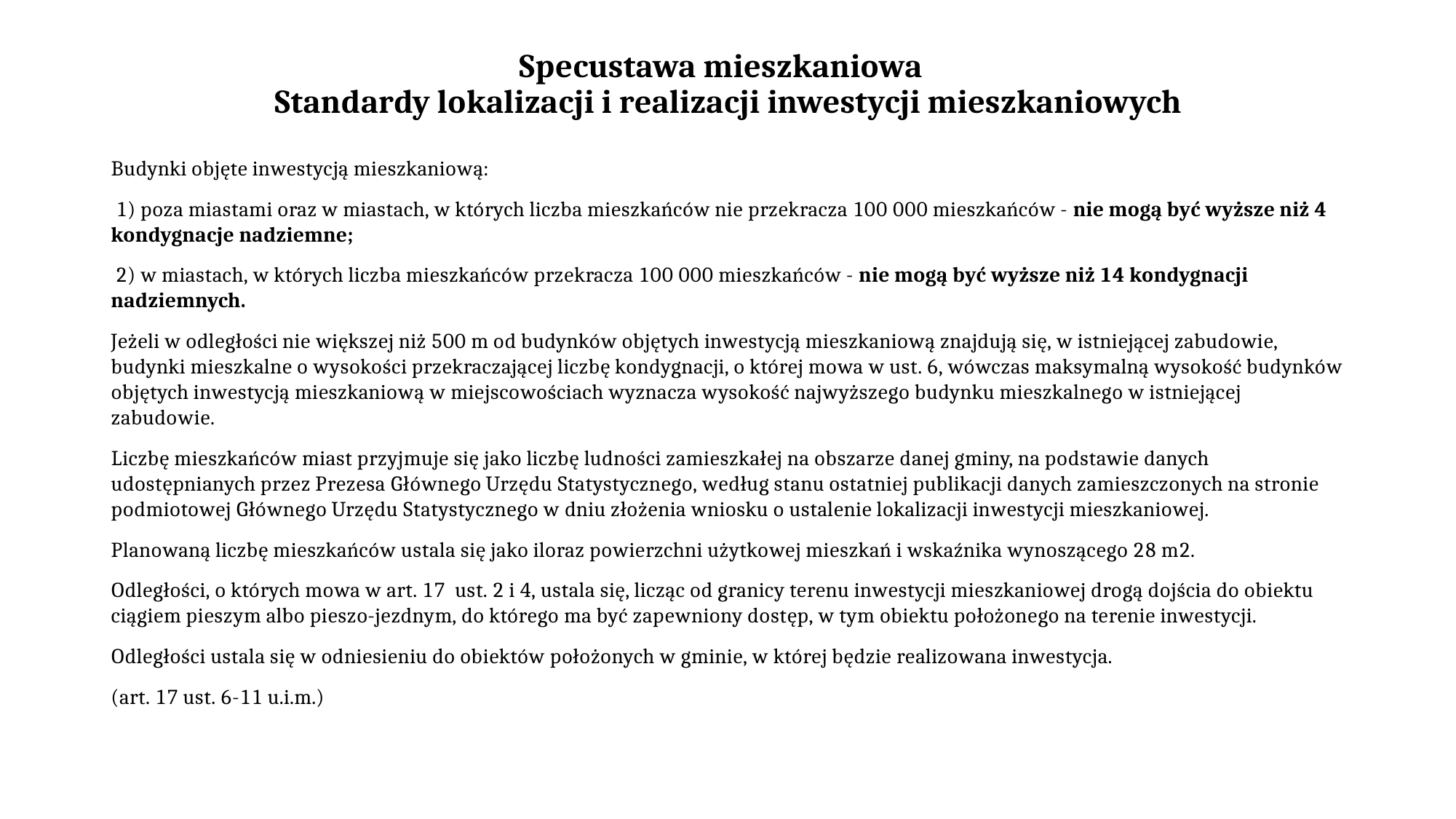

# Specustawa mieszkaniowa Standardy lokalizacji i realizacji inwestycji mieszkaniowych
Budynki objęte inwestycją mieszkaniową:
 1) poza miastami oraz w miastach, w których liczba mieszkańców nie przekracza 100 000 mieszkańców - nie mogą być wyższe niż 4 kondygnacje nadziemne;
 2) w miastach, w których liczba mieszkańców przekracza 100 000 mieszkańców - nie mogą być wyższe niż 14 kondygnacji nadziemnych.
Jeżeli w odległości nie większej niż 500 m od budynków objętych inwestycją mieszkaniową znajdują się, w istniejącej zabudowie, budynki mieszkalne o wysokości przekraczającej liczbę kondygnacji, o której mowa w ust. 6, wówczas maksymalną wysokość budynków objętych inwestycją mieszkaniową w miejscowościach wyznacza wysokość najwyższego budynku mieszkalnego w istniejącej zabudowie.
Liczbę mieszkańców miast przyjmuje się jako liczbę ludności zamieszkałej na obszarze danej gminy, na podstawie danych udostępnianych przez Prezesa Głównego Urzędu Statystycznego, według stanu ostatniej publikacji danych zamieszczonych na stronie podmiotowej Głównego Urzędu Statystycznego w dniu złożenia wniosku o ustalenie lokalizacji inwestycji mieszkaniowej.
Planowaną liczbę mieszkańców ustala się jako iloraz powierzchni użytkowej mieszkań i wskaźnika wynoszącego 28 m2.
Odległości, o których mowa w art. 17  ust. 2 i 4, ustala się, licząc od granicy terenu inwestycji mieszkaniowej drogą dojścia do obiektu ciągiem pieszym albo pieszo-jezdnym, do którego ma być zapewniony dostęp, w tym obiektu położonego na terenie inwestycji.
Odległości ustala się w odniesieniu do obiektów położonych w gminie, w której będzie realizowana inwestycja.
(art. 17 ust. 6-11 u.i.m.)